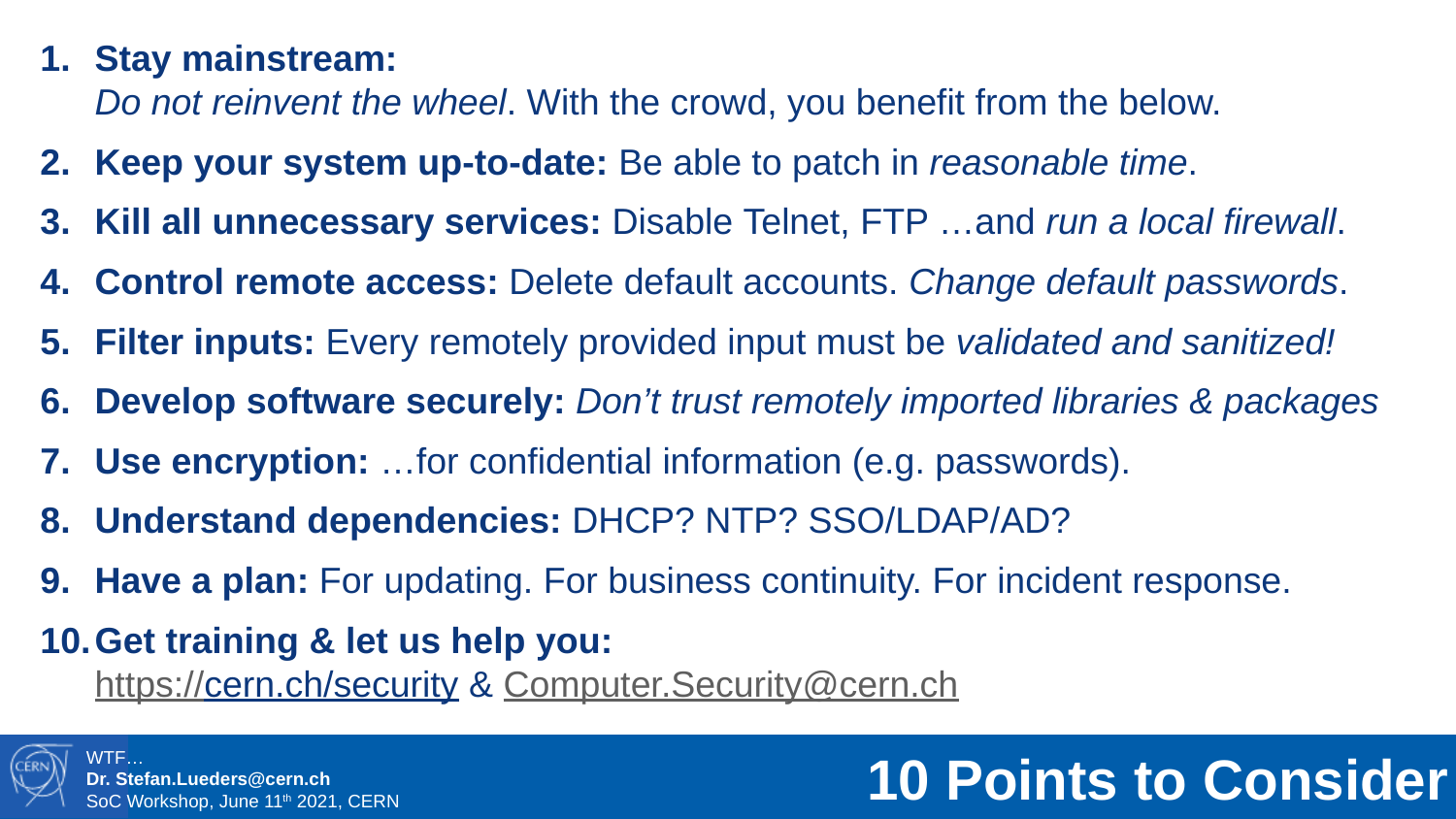

Stay mainstream:
Do not reinvent the wheel. With the crowd, you benefit from the below.
Keep your system up-to-date: Be able to patch in reasonable time.
Kill all unnecessary services: Disable Telnet, FTP …and run a local firewall.
Control remote access: Delete default accounts. Change default passwords.
Filter inputs: Every remotely provided input must be validated and sanitized!
Develop software securely: Don’t trust remotely imported libraries & packages
Use encryption: …for confidential information (e.g. passwords).
Understand dependencies: DHCP? NTP? SSO/LDAP/AD?
Have a plan: For updating. For business continuity. For incident response.
Get training & let us help you:
https://cern.ch/security & Computer.Security@cern.ch
# 10 Points to Consider